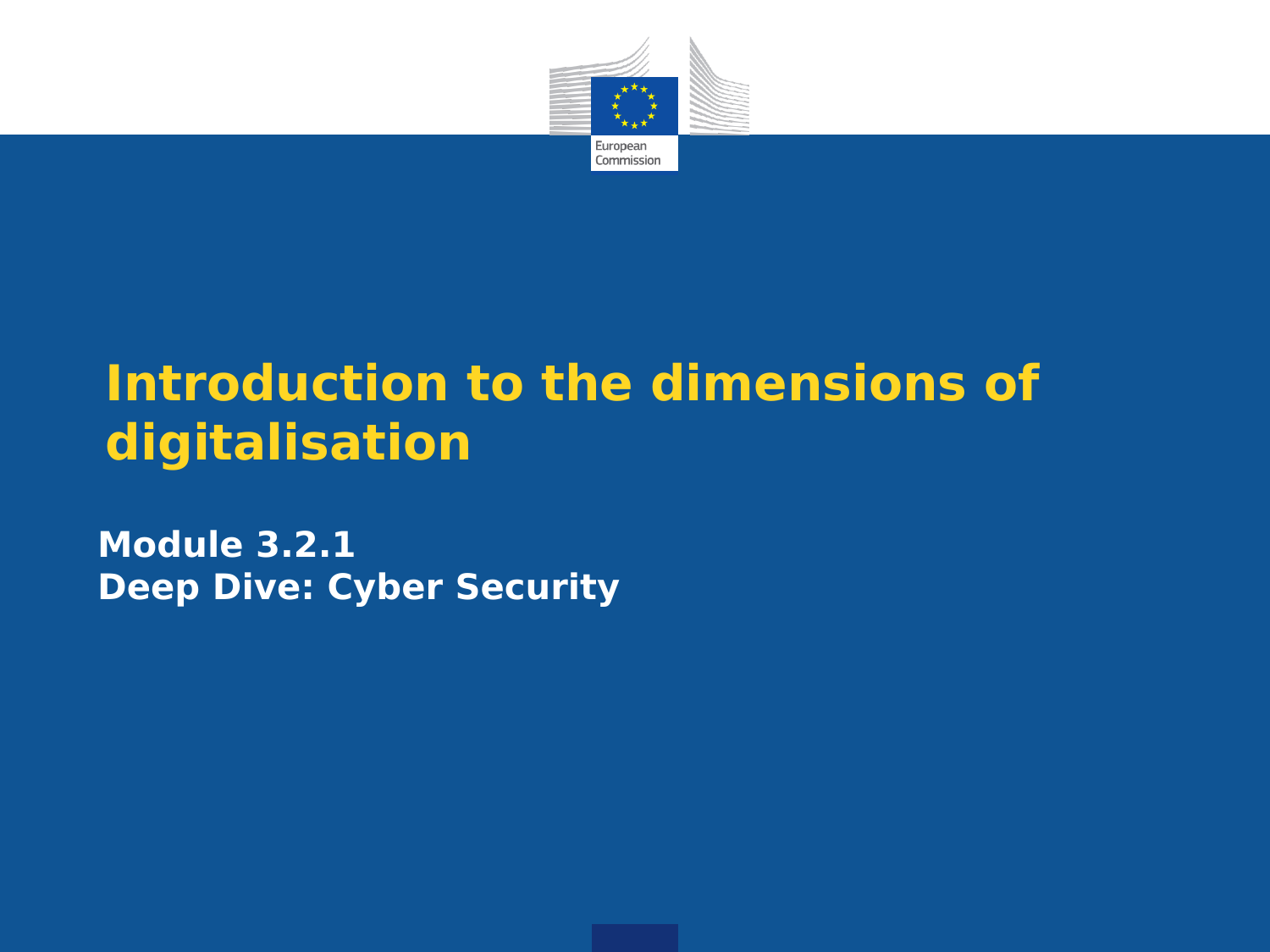

# Introduction to the dimensions of digitalisation
Module 3.2.1
Deep Dive: Cyber Security